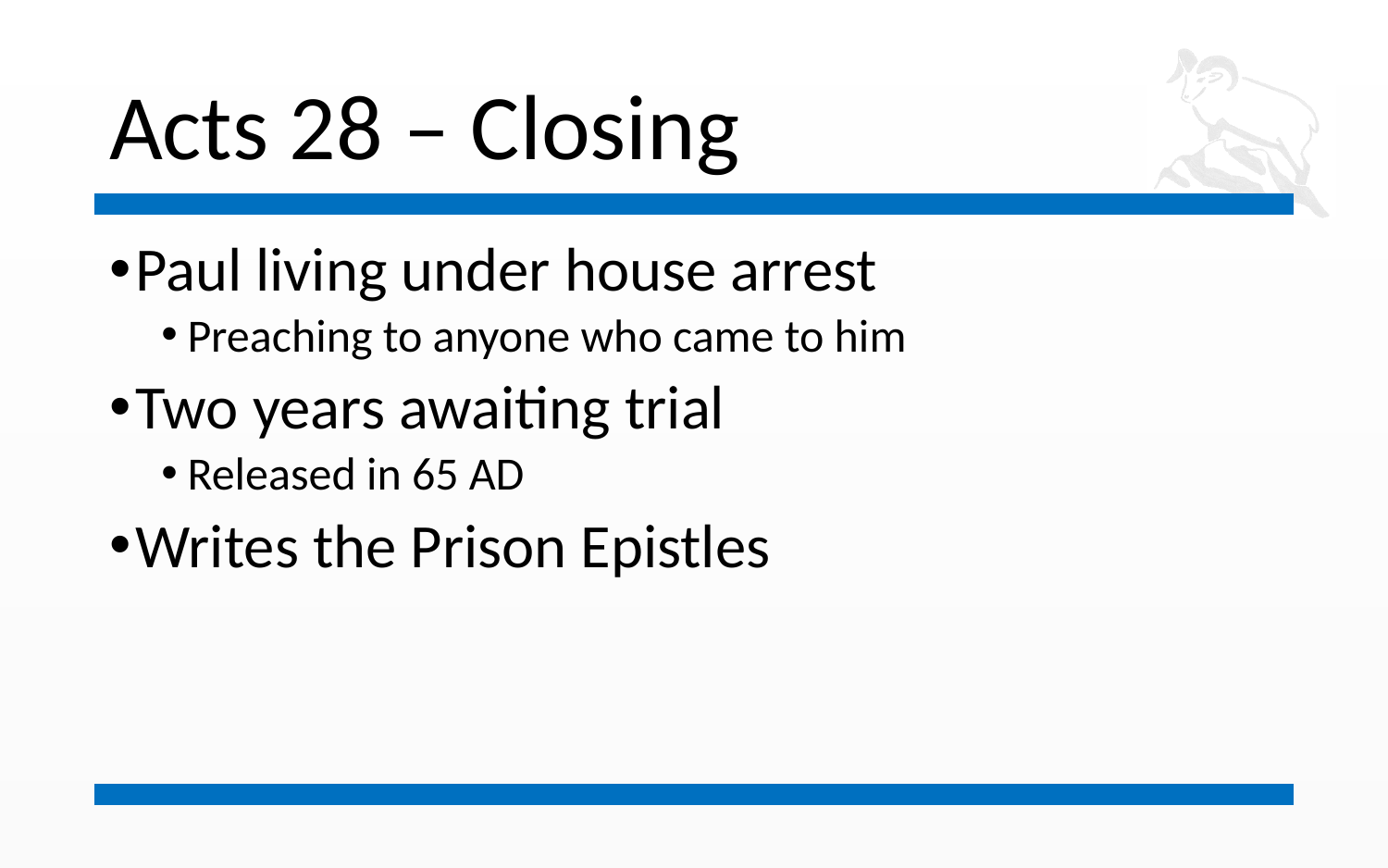

# Acts 28 – Closing
Paul living under house arrest
Preaching to anyone who came to him
Two years awaiting trial
Released in 65 AD
Writes the Prison Epistles